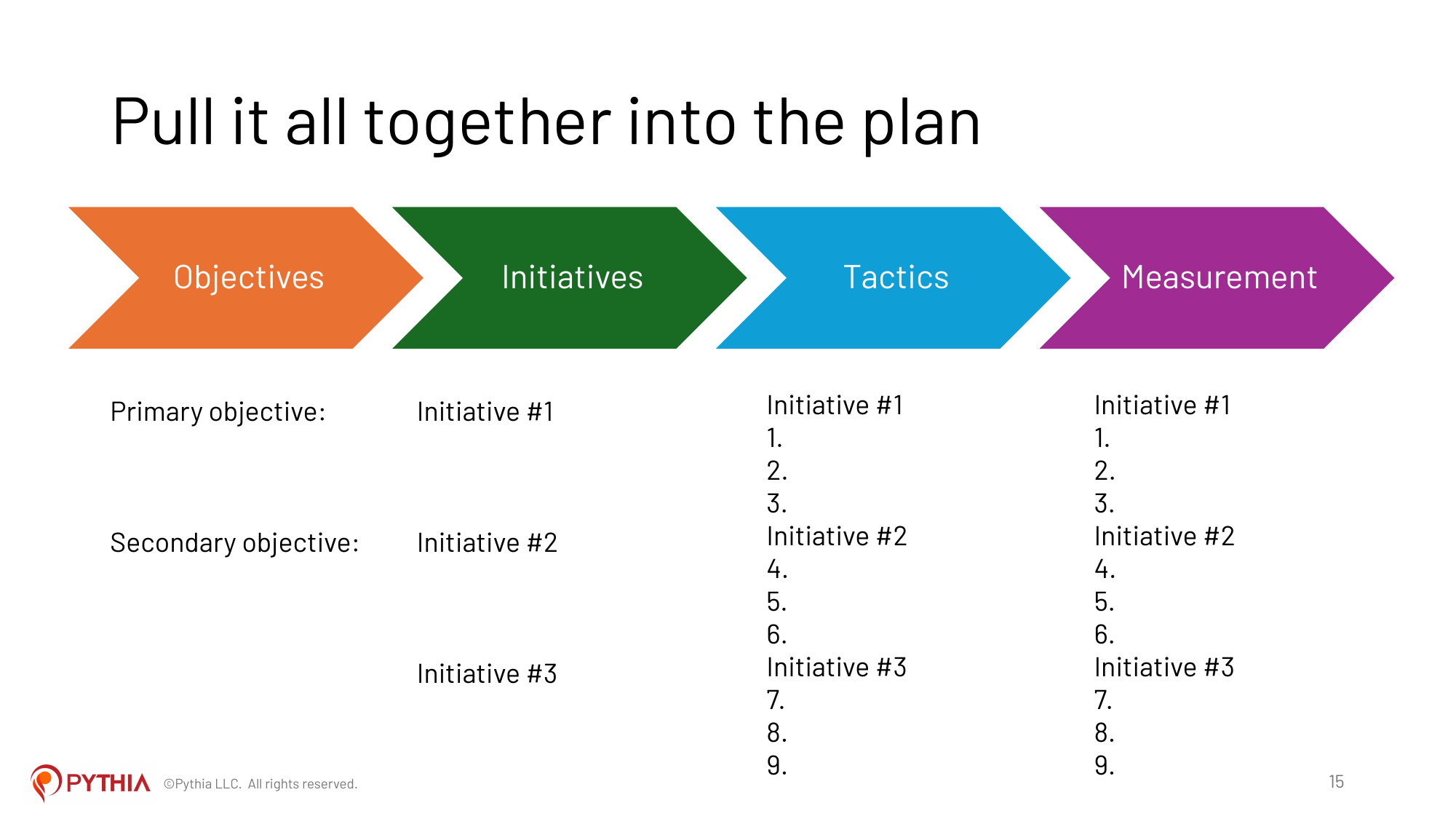

# Pull it all together into the plan
Objectives
Initiatives
Tactics
Measurement
Initiative #1

Initiative #2

Initiative #3

Initiative #1

Initiative #2

Initiative #3

Primary objective:

Secondary objective:

Initiative #1

Initiative #2

Initiative #3

15
©Pythia LLC.  All rights reserved.